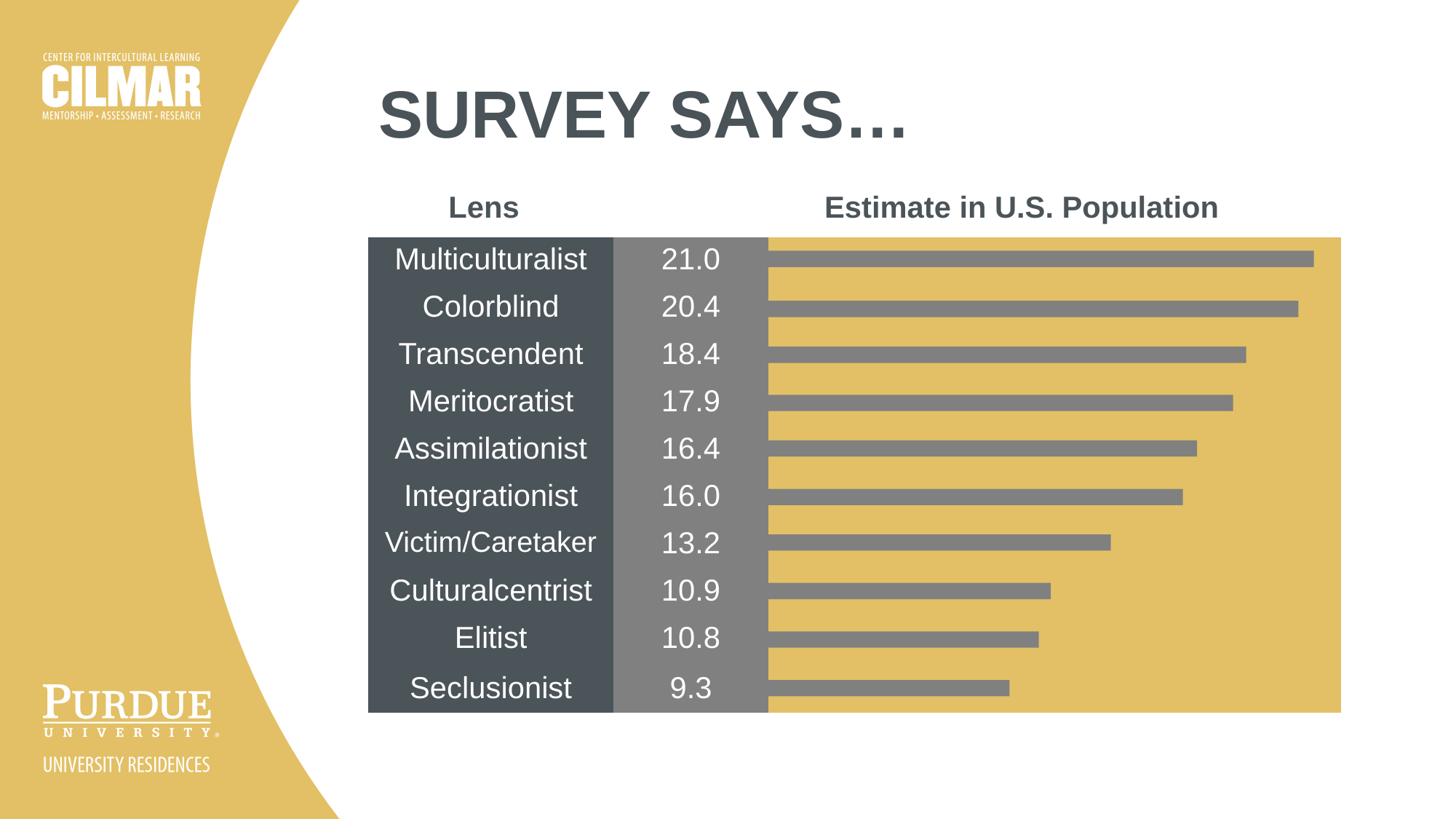

SURVEY SAYS…
         Lens  	         		Estimate in U.S. Population
| Multiculturalist | 21.0 |  |
| --- | --- | --- |
| Colorblind | 20.4 |  |
| Transcendent | 18.4 |  |
| Meritocratist | 17.9 |  |
| Assimilationist | 16.4 |  |
| Integrationist | 16.0 |  |
| Victim/Caretaker | 13.2 |  |
| Culturalcentrist | 10.9 |  |
| Elitist | 10.8 |  |
| Seclusionist | 9.3 |  |